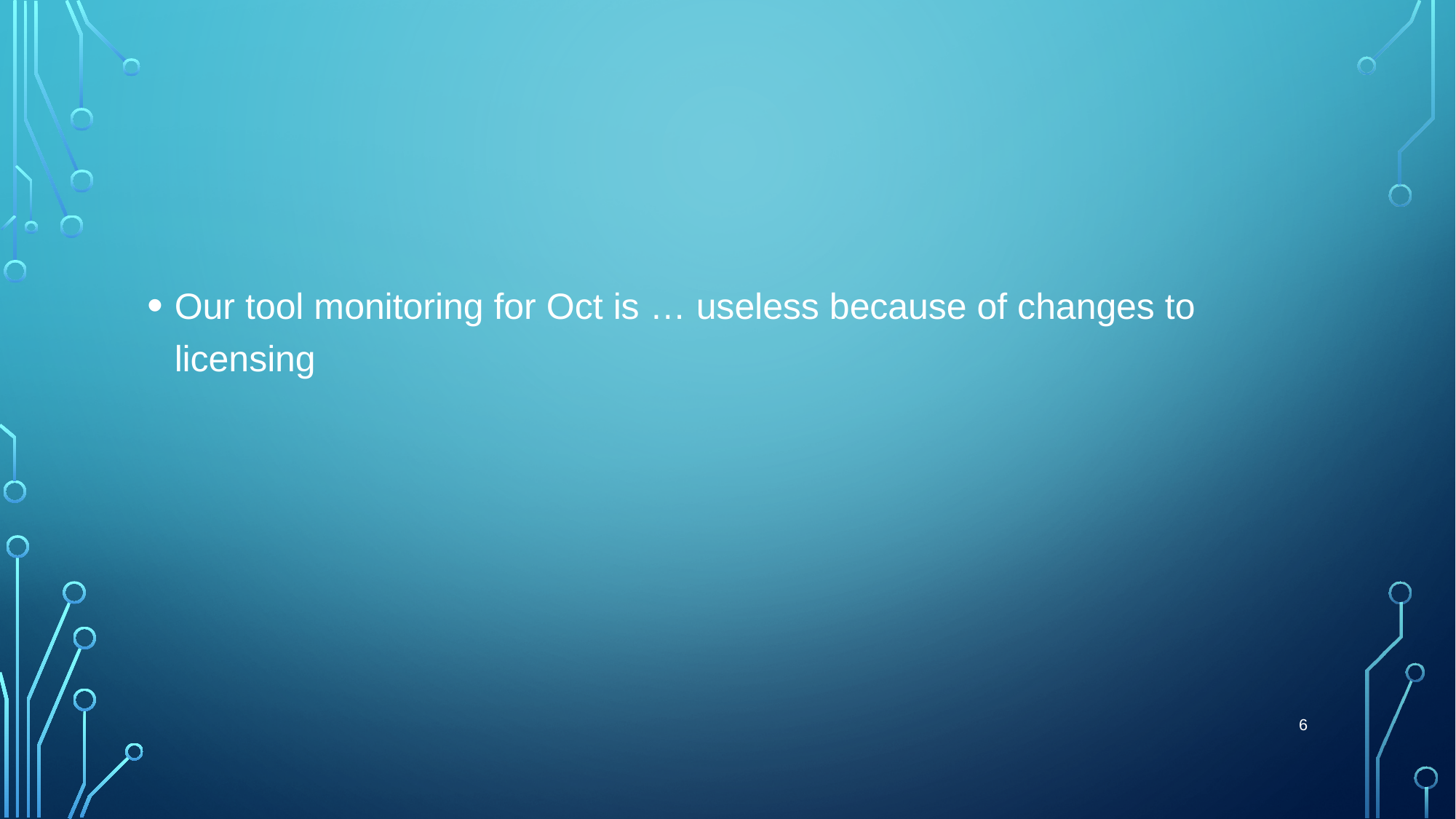

#
Our tool monitoring for Oct is … useless because of changes to licensing
6